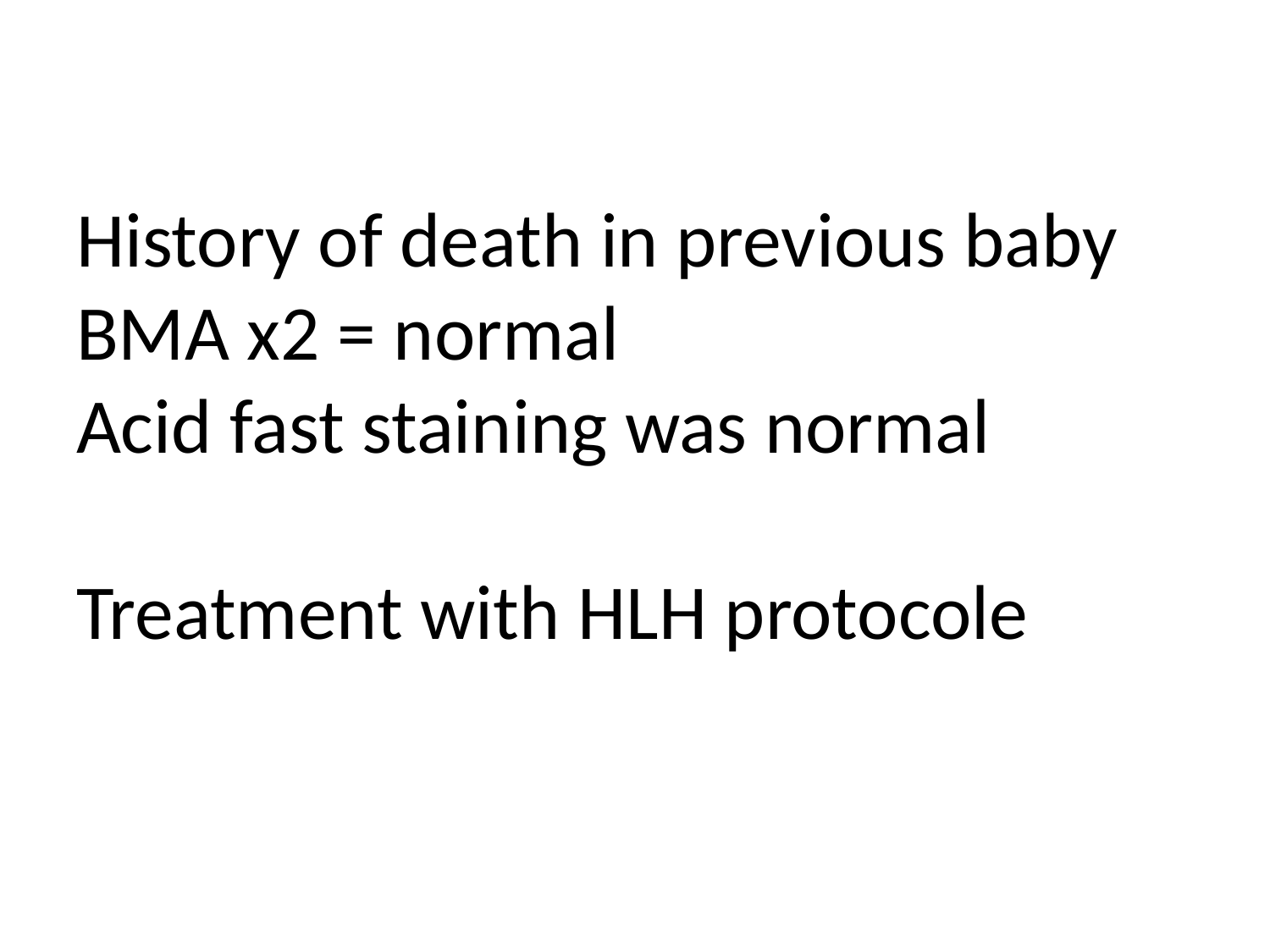

# History of death in previous baby BMA x2 = normal Acid fast staining was normal Treatment with HLH protocole